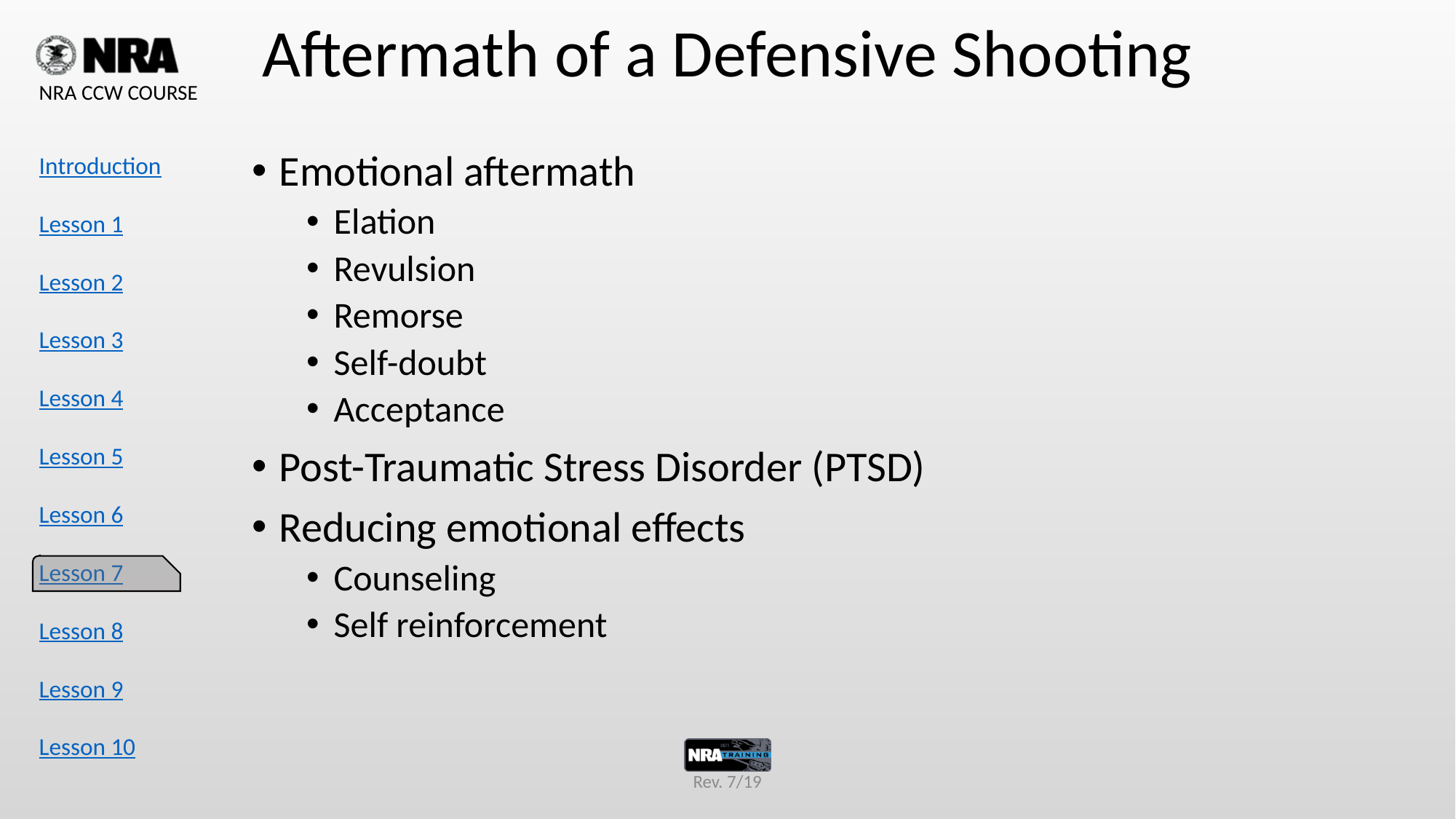

# Aftermath of a Defensive Shooting
Emotional aftermath
Elation
Revulsion
Remorse
Self-doubt
Acceptance
Post-Traumatic Stress Disorder (PTSD)
Reducing emotional effects
Counseling
Self reinforcement